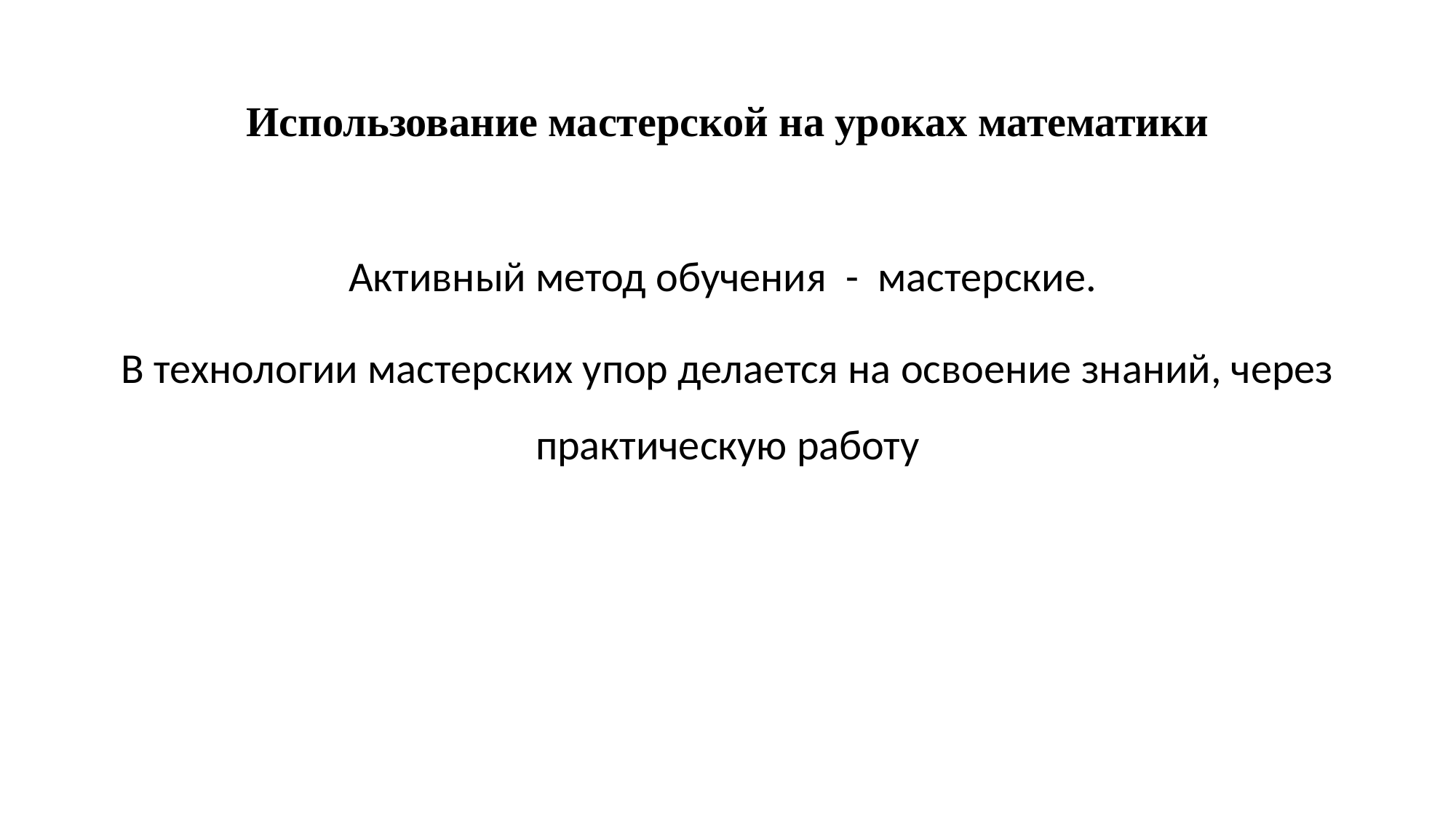

# Использование мастерской на уроках математики
Активный метод обучения  -  мастерские.
В технологии мастерских упор делается на освоение знаний, через практическую работу